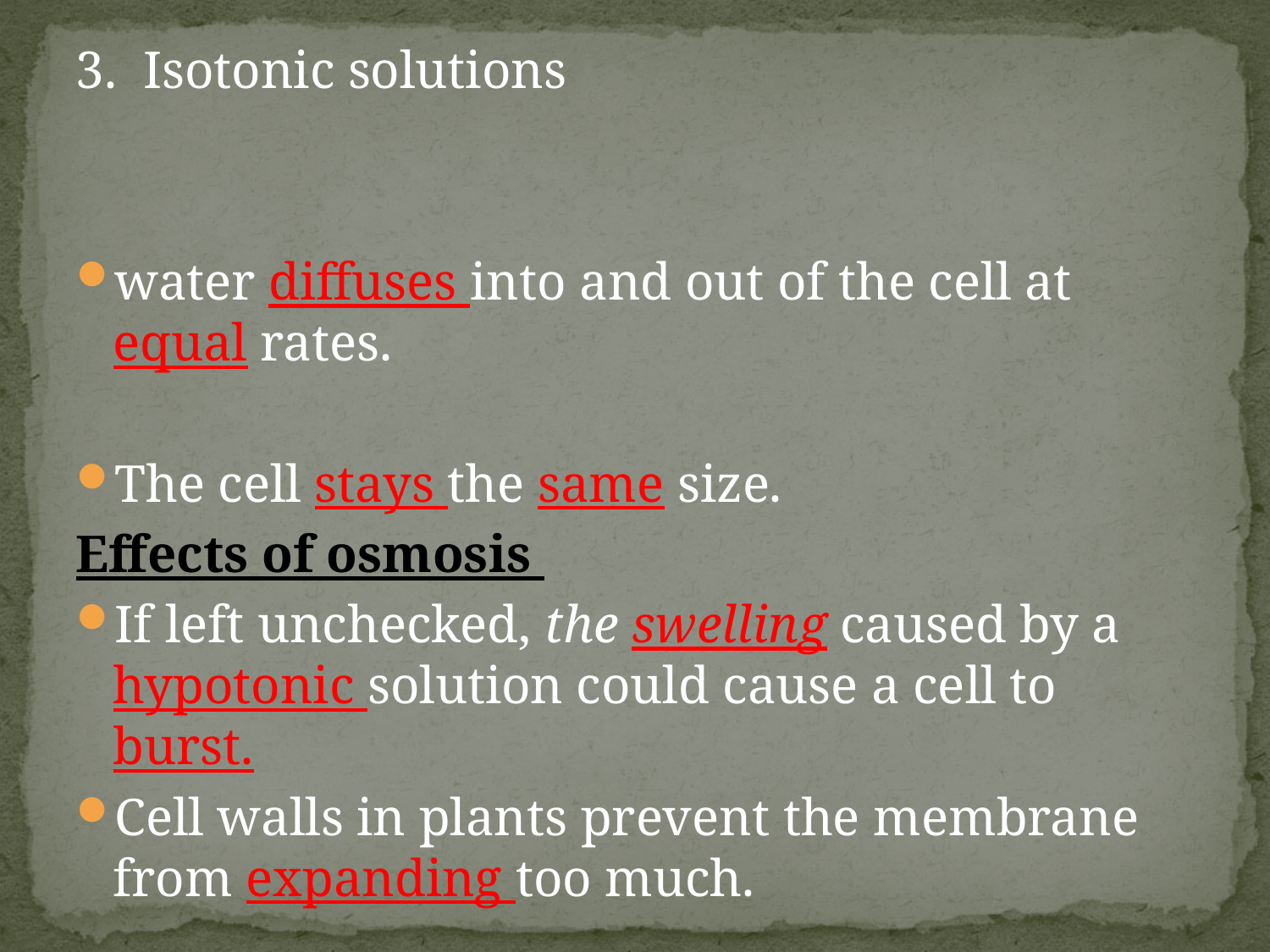

#
3.  Isotonic solutions

water diffuses into and out of the cell at equal rates.

The cell stays the same size.
Effects of osmosis
If left unchecked, the swelling caused by a hypotonic solution could cause a cell to burst.
Cell walls in plants prevent the membrane from expanding too much.